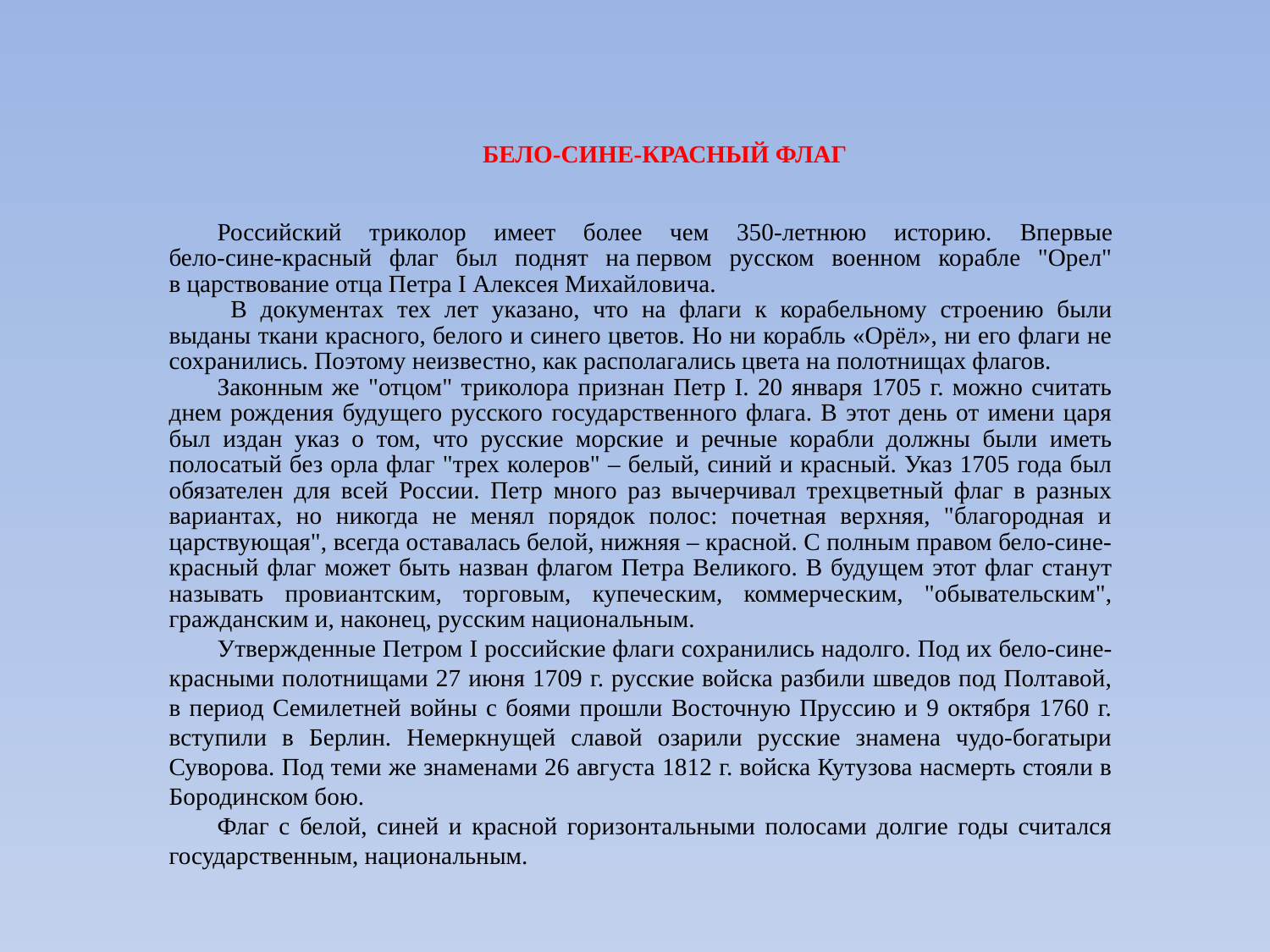

БЕЛО-СИНЕ-КРАСНЫЙ ФЛАГ

Российский триколор имеет более чем 350‑летнюю историю. Впервые бело‑сине‑красный флаг был поднят на первом русском военном корабле "Орел" в царствование отца Петра I Алексея Михайловича.
 В документах тех лет указано, что на флаги к корабельному строению были выданы ткани красного, белого и синего цветов. Но ни корабль «Орёл», ни его флаги не сохранились. Поэтому неизвестно, как располагались цвета на полотнищах флагов.
Законным же "отцом" триколора признан Петр I. 20 января 1705 г. можно считать днем рождения будущего русского государственного флага. В этот день от имени царя был издан указ о том, что русские морские и речные корабли должны были иметь полосатый без орла флаг "трех колеров" – белый, синий и красный. Указ 1705 года был обязателен для всей России. Петр много раз вычерчивал трехцветный флаг в разных вариантах, но никогда не менял порядок полос: почетная верхняя, "благородная и царствующая", всегда оставалась белой, нижняя – красной. С полным правом бело-сине-красный флаг может быть назван флагом Петра Великого. В будущем этот флаг станут называть провиантским, торговым, купеческим, коммерческим, "обывательским", гражданским и, наконец, русским национальным.
Утвержденные Петром I российские флаги сохранились надолго. Под их бело-сине-красными полотнищами 27 июня 1709 г. русские войска разбили шведов под Полтавой, в период Семилетней войны с боями прошли Восточную Пруссию и 9 октября 1760 г. вступили в Берлин. Немеркнущей славой озарили русские знамена чудо-богатыри Суворова. Под теми же знаменами 26 августа 1812 г. войска Кутузова насмерть стояли в Бородинском бою.
Флаг с белой, синей и красной горизонтальными полосами долгие годы считался государственным, национальным.